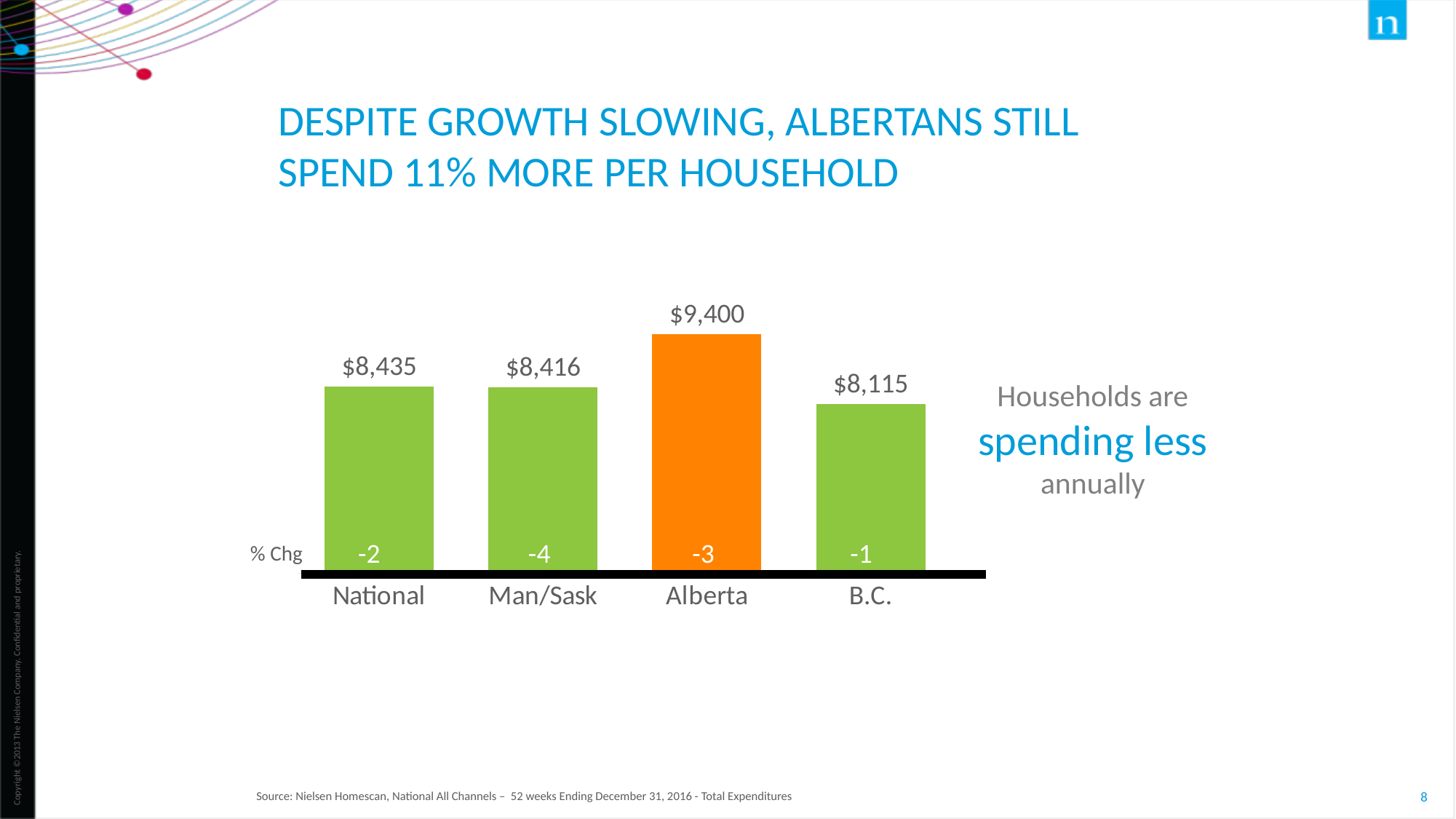

# Despite growth slowing, Albertans still spend 11% more per household

### Chart

| Category | $ / HH |
|---|---|
| National | 8435.0 |
| Man/Sask | 8416.0 |
| Alberta | 9400.0 |
| B.C. | 8115.0 |
Households are spending less annually
-2                        -4                       -3                      -1
% Chg

Source: Nielsen Homescan, National All Channels –  52 weeks Ending December 31, 2016 - Total Expenditures